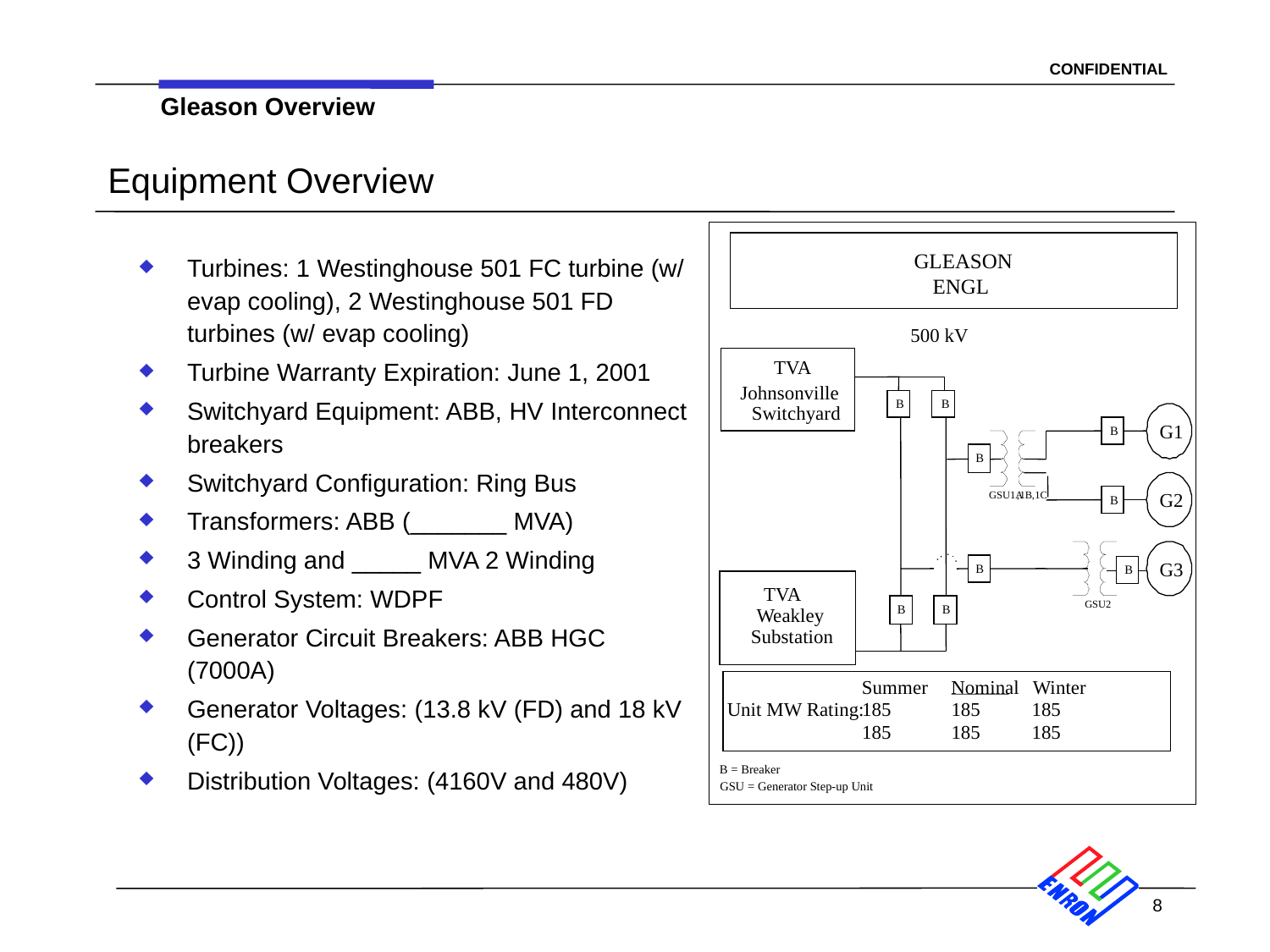

Gleason Overview
# Equipment Overview

GLEASON
ENGL

500 kV

TVA

Johnsonville

B
B

Switchyard

G1

B

B

GSU1A
,1B,1C
G2

B

G3

B

B

TVA

GSU2

B
B
 Weakley

Substation

Summer
Nominal
Winter

Unit MW Rating:
185
185
185

185
185
185

B = Breaker

GSU = Generator Step-up Unit
Turbines: 1 Westinghouse 501 FC turbine (w/ evap cooling), 2 Westinghouse 501 FD turbines (w/ evap cooling)
Turbine Warranty Expiration: June 1, 2001
Switchyard Equipment: ABB, HV Interconnect breakers
Switchyard Configuration: Ring Bus
Transformers: ABB (_______ MVA)
3 Winding and _____ MVA 2 Winding
Control System: WDPF
Generator Circuit Breakers: ABB HGC (7000A)
Generator Voltages: (13.8 kV (FD) and 18 kV (FC))
Distribution Voltages: (4160V and 480V)

8